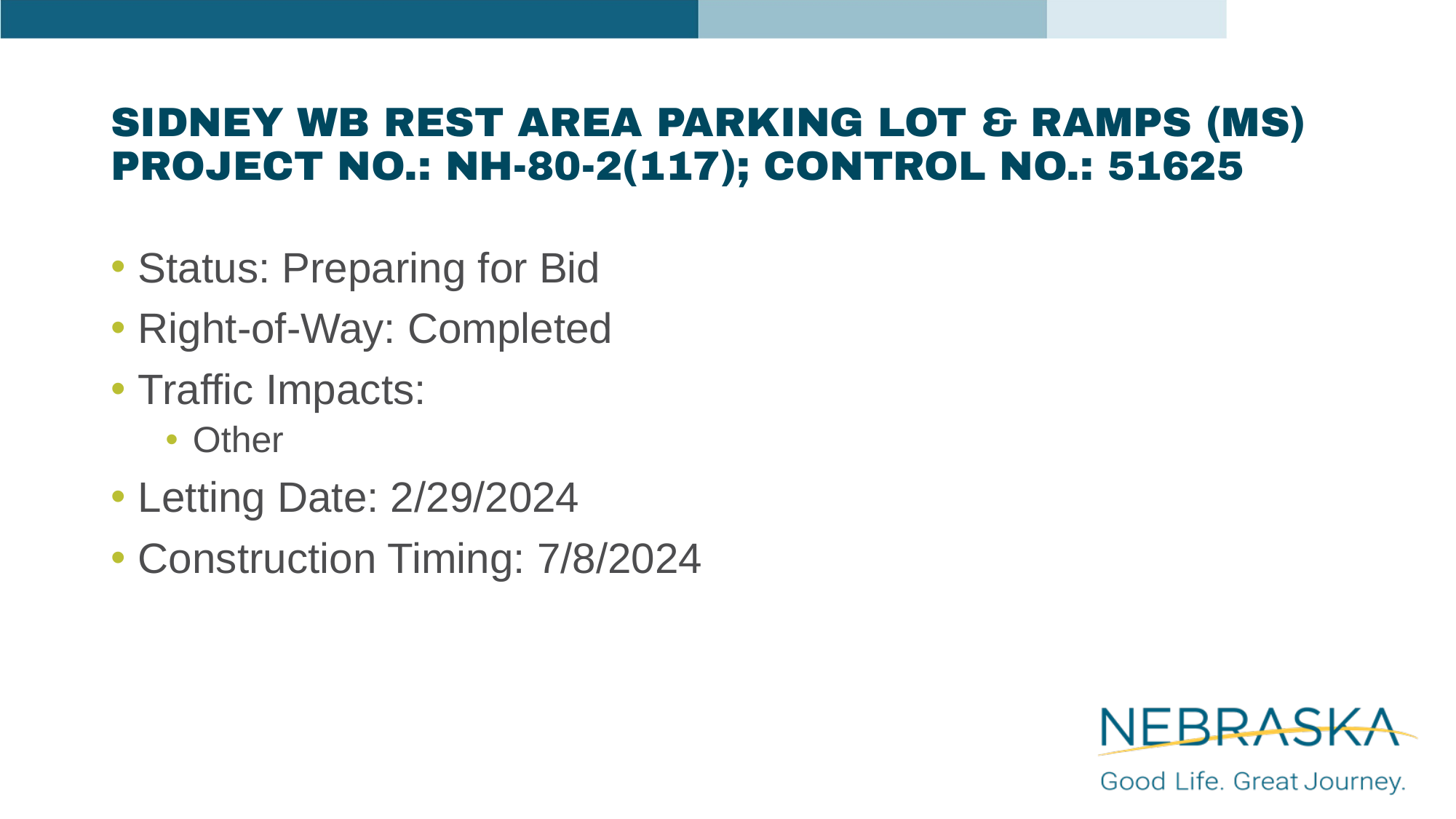

# Sidney WB Rest Area Parking Lot & Ramps (MS) Project No.: NH-80-2(117); Control No.: 51625
Status: Preparing for Bid
Right-of-Way: Completed
Traffic Impacts:
Other
Letting Date: 2/29/2024
Construction Timing: 7/8/2024